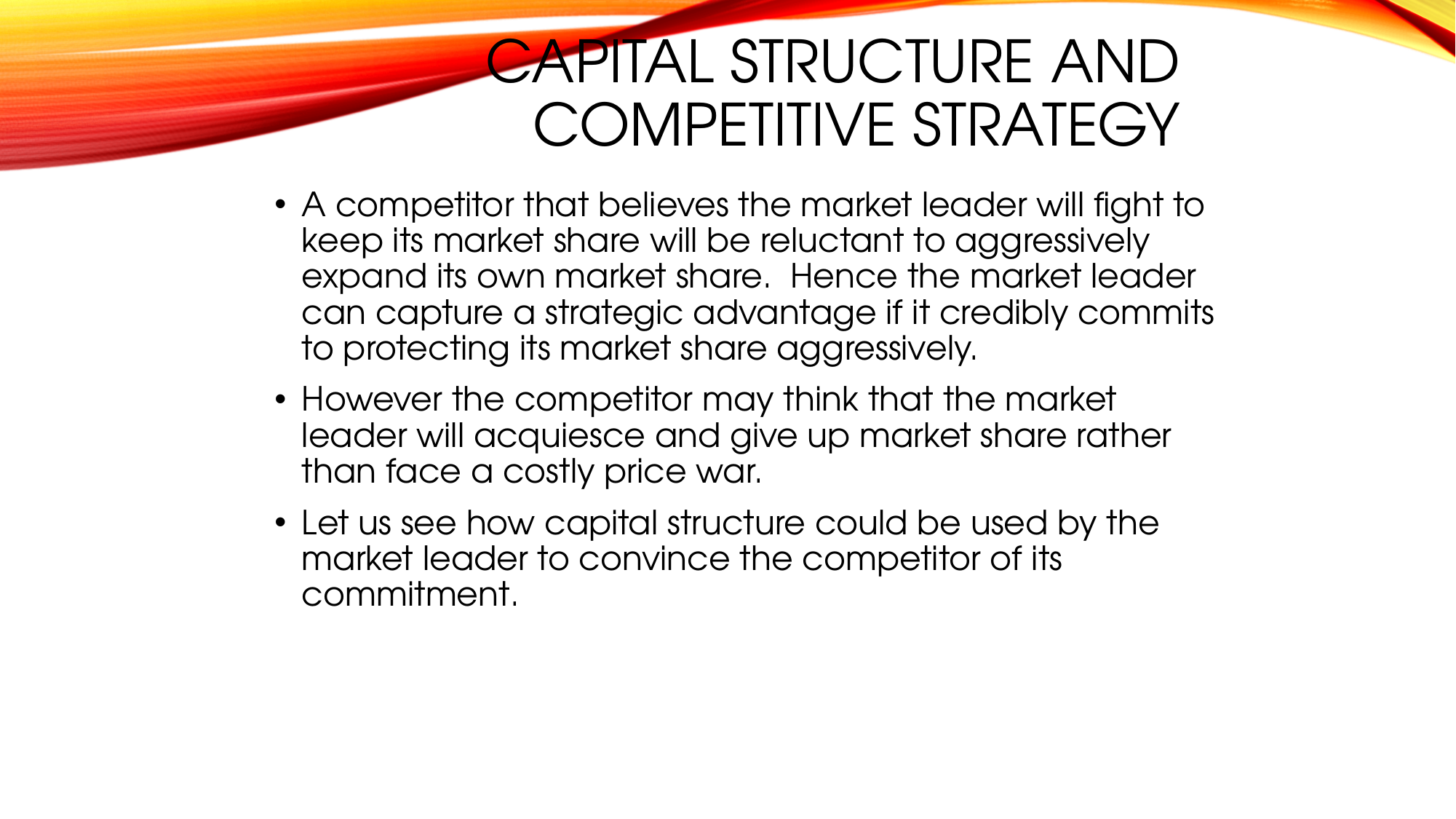

# Capital Structure and Competitive Strategy
A competitor that believes the market leader will fight to keep its market share will be reluctant to aggressively expand its own market share.  Hence the market leader can capture a strategic advantage if it credibly commits to protecting its market share aggressively.
However the competitor may think that the market leader will acquiesce and give up market share rather than face a costly price war.
Let us see how capital structure could be used by the market leader to convince the competitor of its commitment.